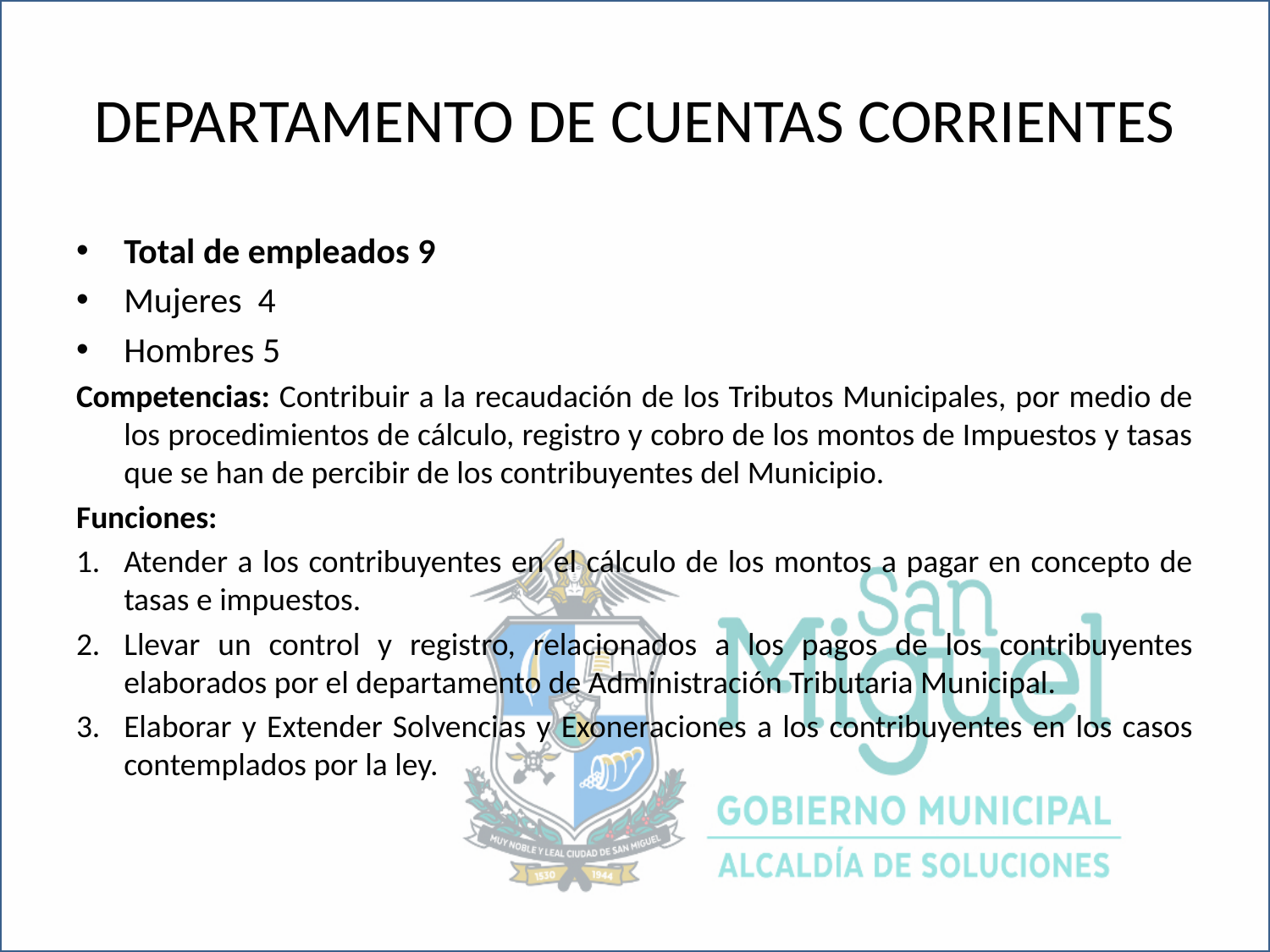

# DEPARTAMENTO DE CUENTAS CORRIENTES
Total de empleados 9
Mujeres  4
Hombres 5
Competencias: Contribuir a la recaudación de los Tributos Municipales, por medio de los procedimientos de cálculo, registro y cobro de los montos de Impuestos y tasas que se han de percibir de los contribuyentes del Municipio.
Funciones:
Atender a los contribuyentes en el cálculo de los montos a pagar en concepto de tasas e impuestos.
Llevar un control y registro, relacionados a los pagos de los contribuyentes elaborados por el departamento de Administración Tributaria Municipal.
Elaborar y Extender Solvencias y Exoneraciones a los contribuyentes en los casos contemplados por la ley.